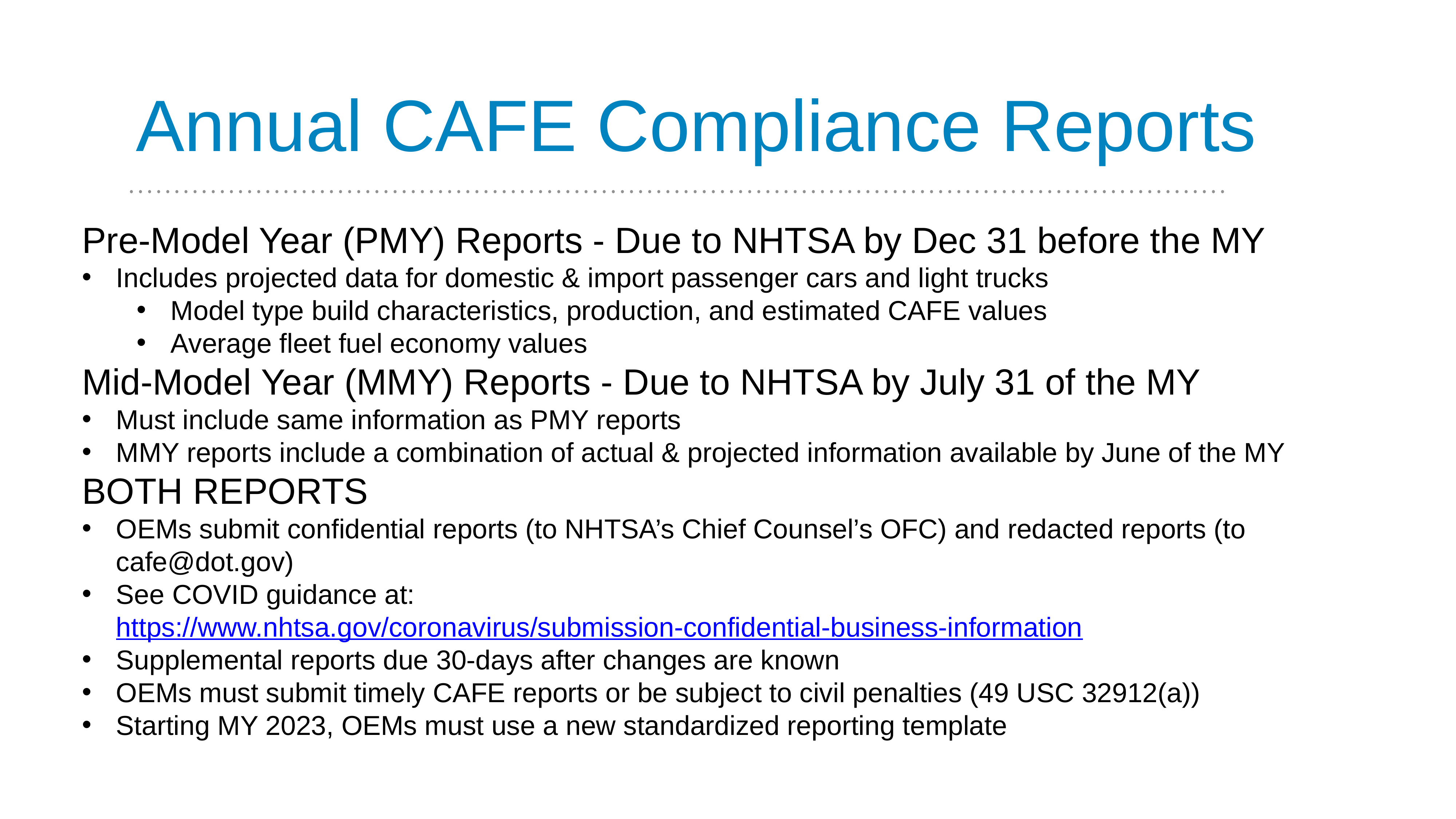

#
Annual CAFE Compliance Reports

Pre-Model Year (PMY) Reports - Due to NHTSA by Dec 31 before the MY
Includes projected data for domestic & import passenger cars and light trucks
Model type build characteristics, production, and estimated CAFE values
Average fleet fuel economy values
Mid-Model Year (MMY) Reports - Due to NHTSA by July 31 of the MY
Must include same information as PMY reports
MMY reports include a combination of actual & projected information available by June of the MY
BOTH REPORTS
OEMs submit confidential reports (to NHTSA’s Chief Counsel’s OFC) and redacted reports (to cafe@dot.gov)
See COVID guidance at: https://www.nhtsa.gov/coronavirus/submission-confidential-business-information
Supplemental reports due 30-days after changes are known
OEMs must submit timely CAFE reports or be subject to civil penalties (49 USC 32912(a))
Starting MY 2023, OEMs must use a new standardized reporting template